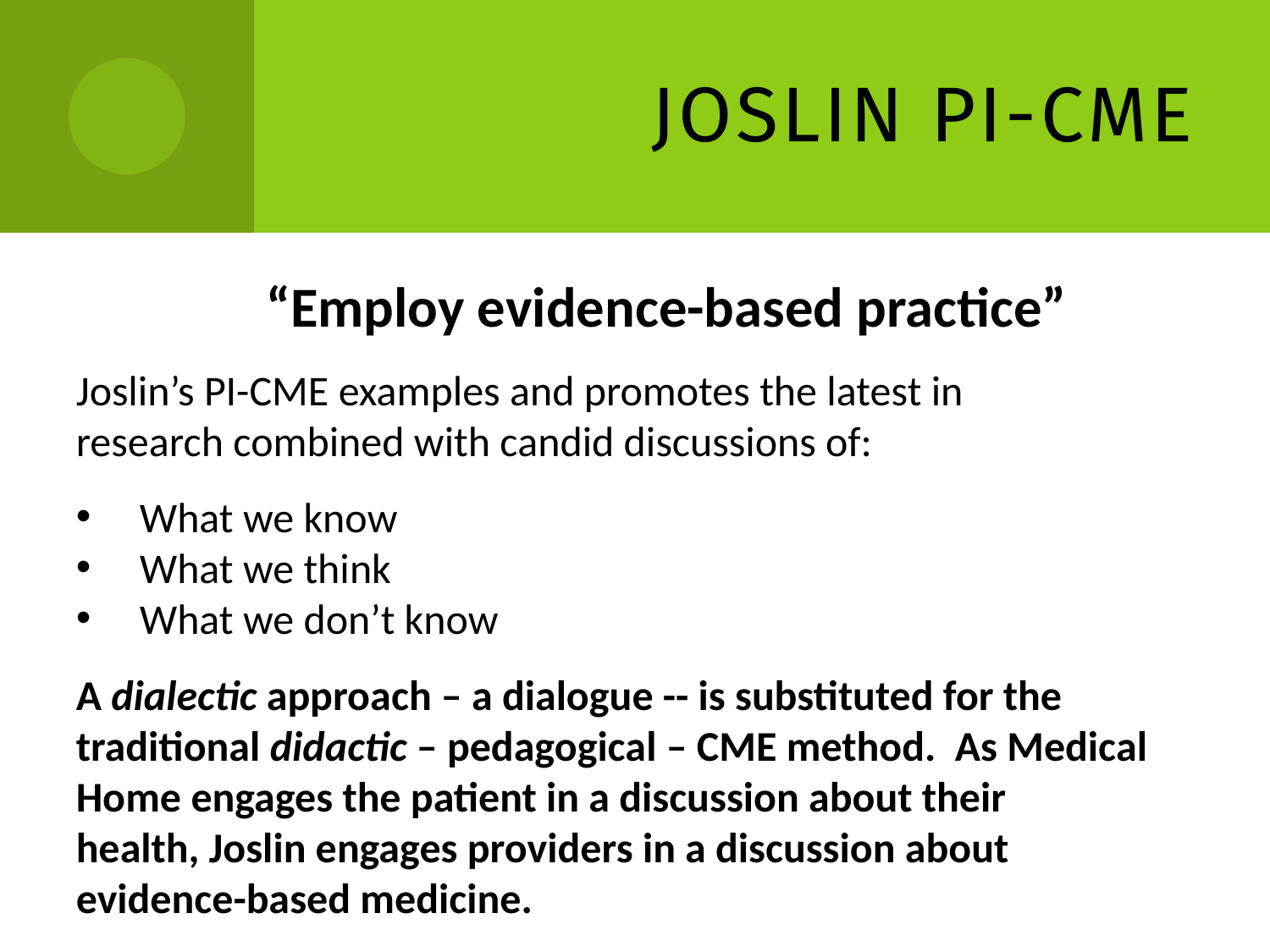

# Joslin PI-CME
“Employ evidence-based practice”

Joslin’s PI-CME examples and promotes the latest in
research combined with candid discussions of:

What we know
What we think
What we don’t know

A dialectic approach – a dialogue -- is substituted for the
traditional didactic – pedagogical – CME method.  As Medical
Home engages the patient in a discussion about their
health, Joslin engages providers in a discussion about
evidence-based medicine.